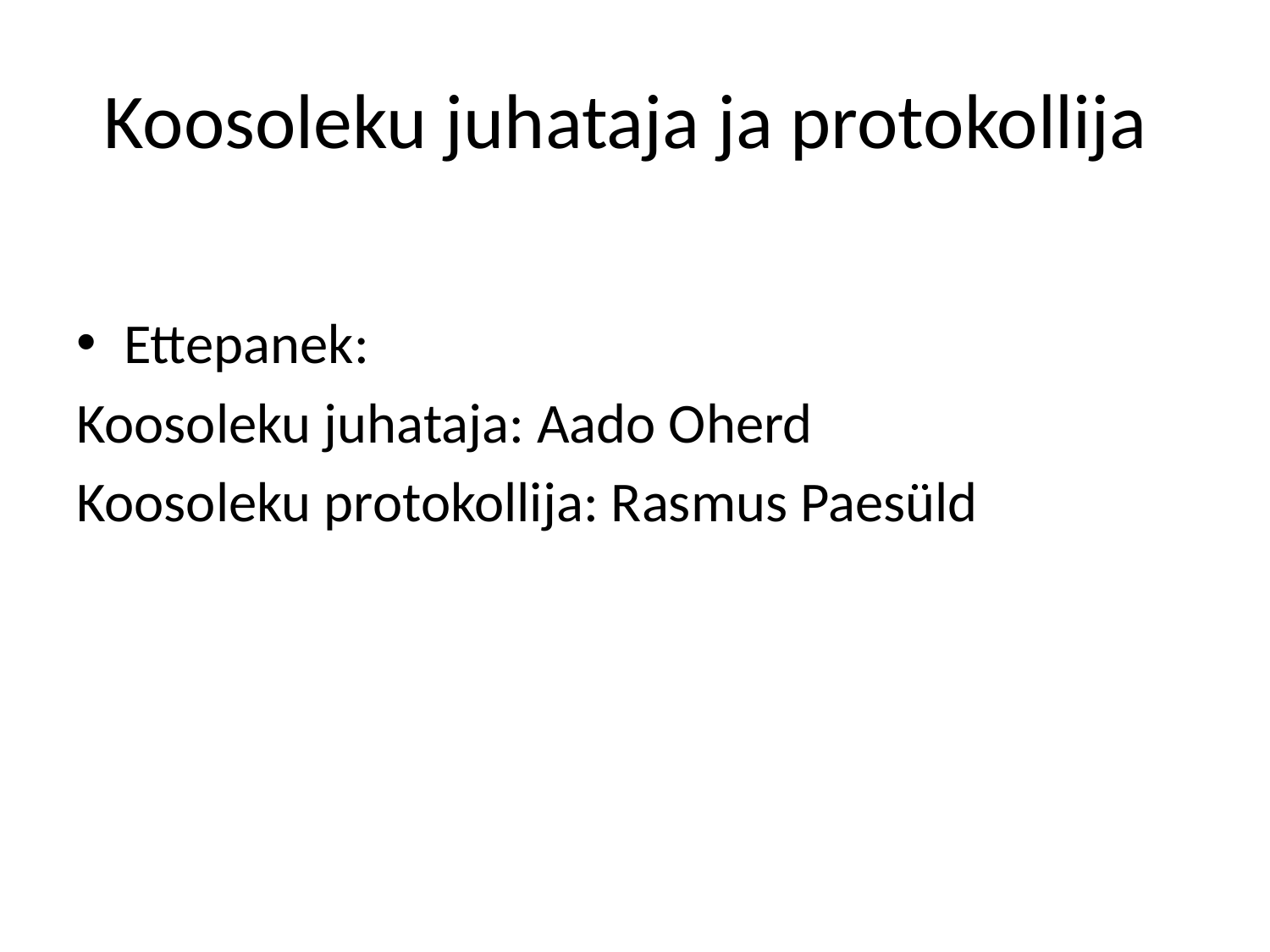

# Koosoleku juhataja ja protokollija

Ettepanek:
Koosoleku juhataja: Aado Oherd
Koosoleku protokollija: Rasmus Paesüld